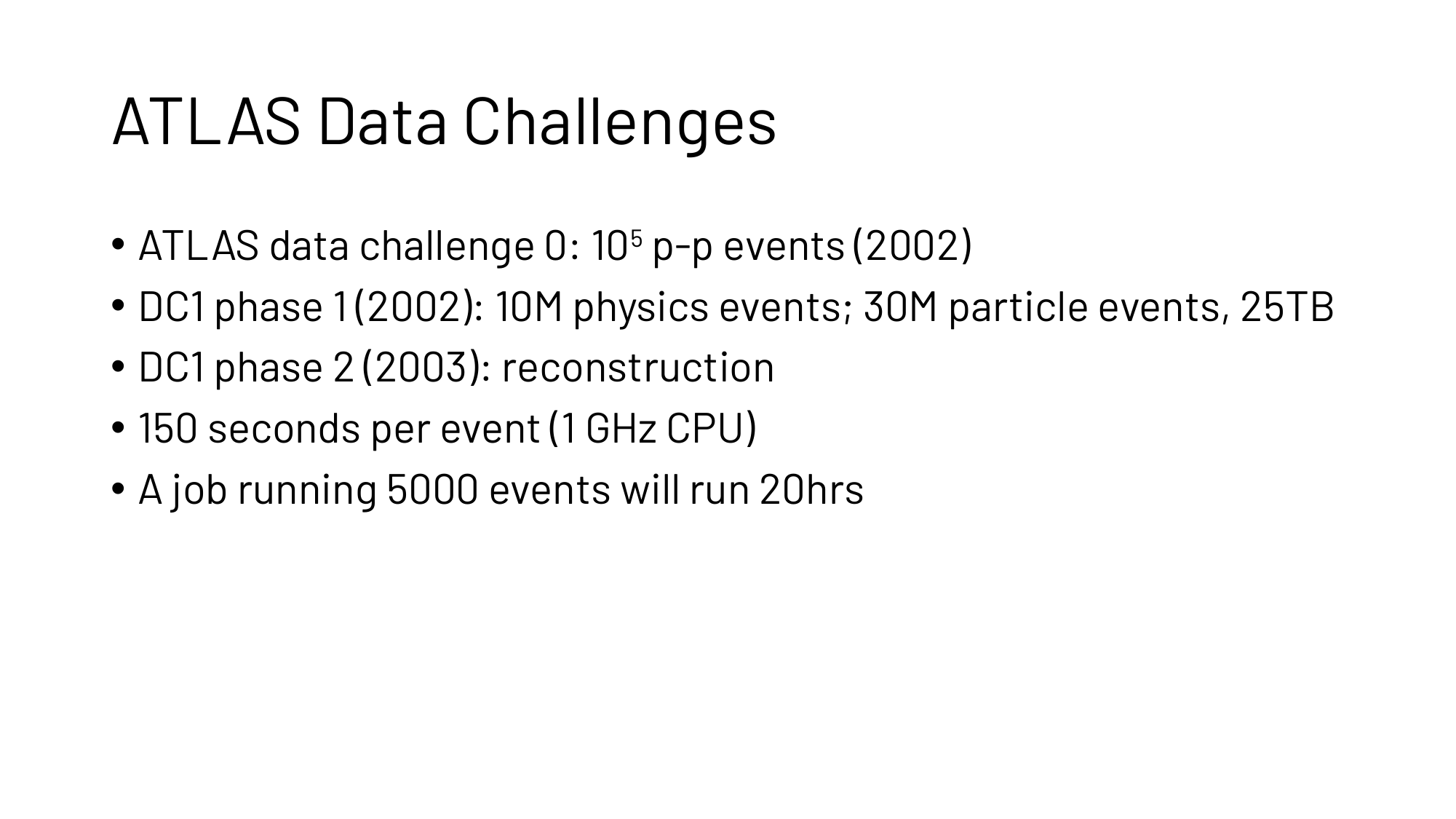

# ATLAS Data Challenges
ATLAS data challenge 0: 105 p-p events (2002)
DC1 phase 1 (2002): 10M physics events; 30M particle events, 25TB
DC1 phase 2 (2003): reconstruction
150 seconds per event (1 GHz CPU)
A job running 5000 events will run 20hrs